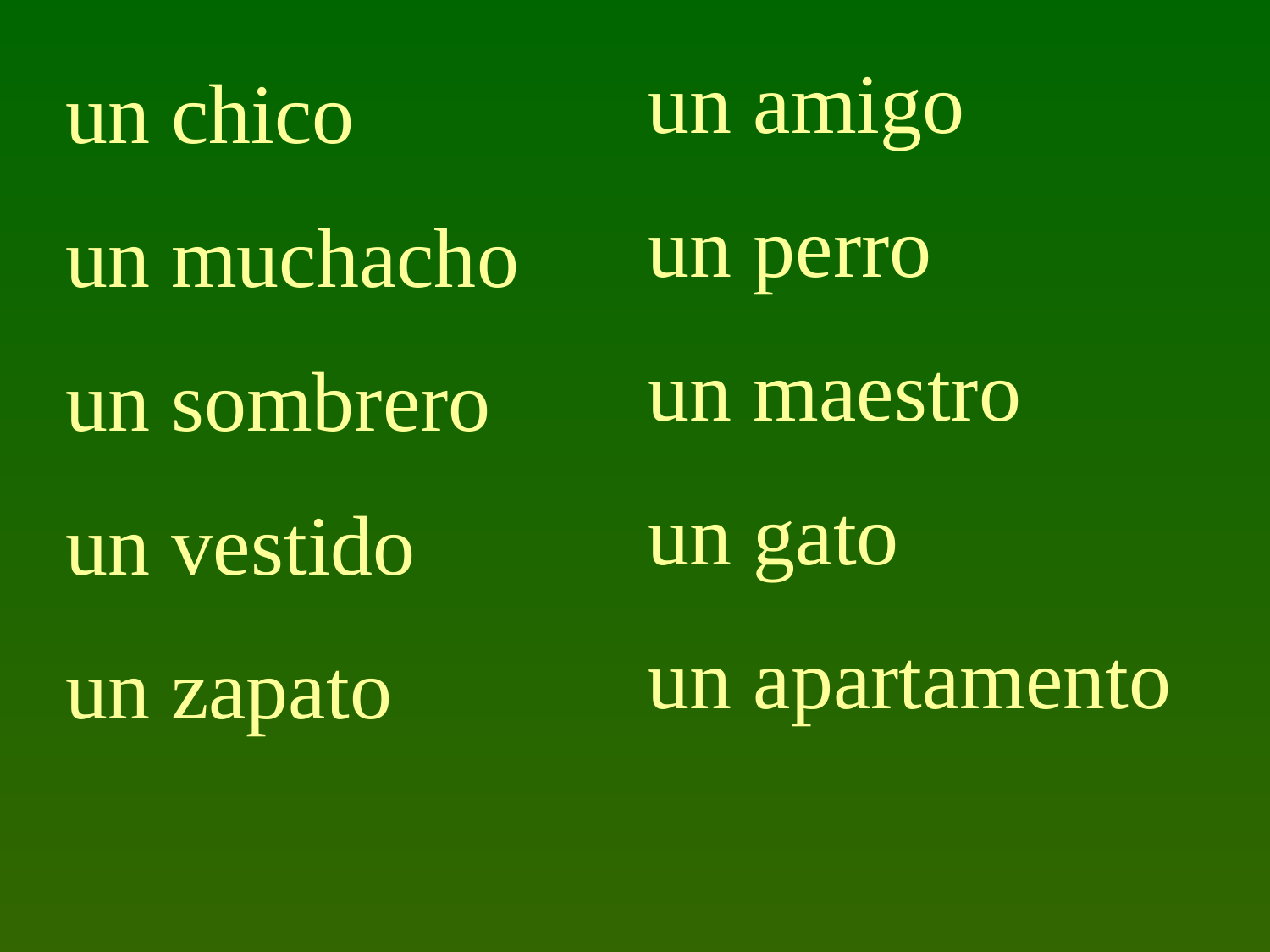

un amigo
un perro
un maestro
un gato
un apartamento
un chico
un muchacho
un sombrero
un vestido
un zapato